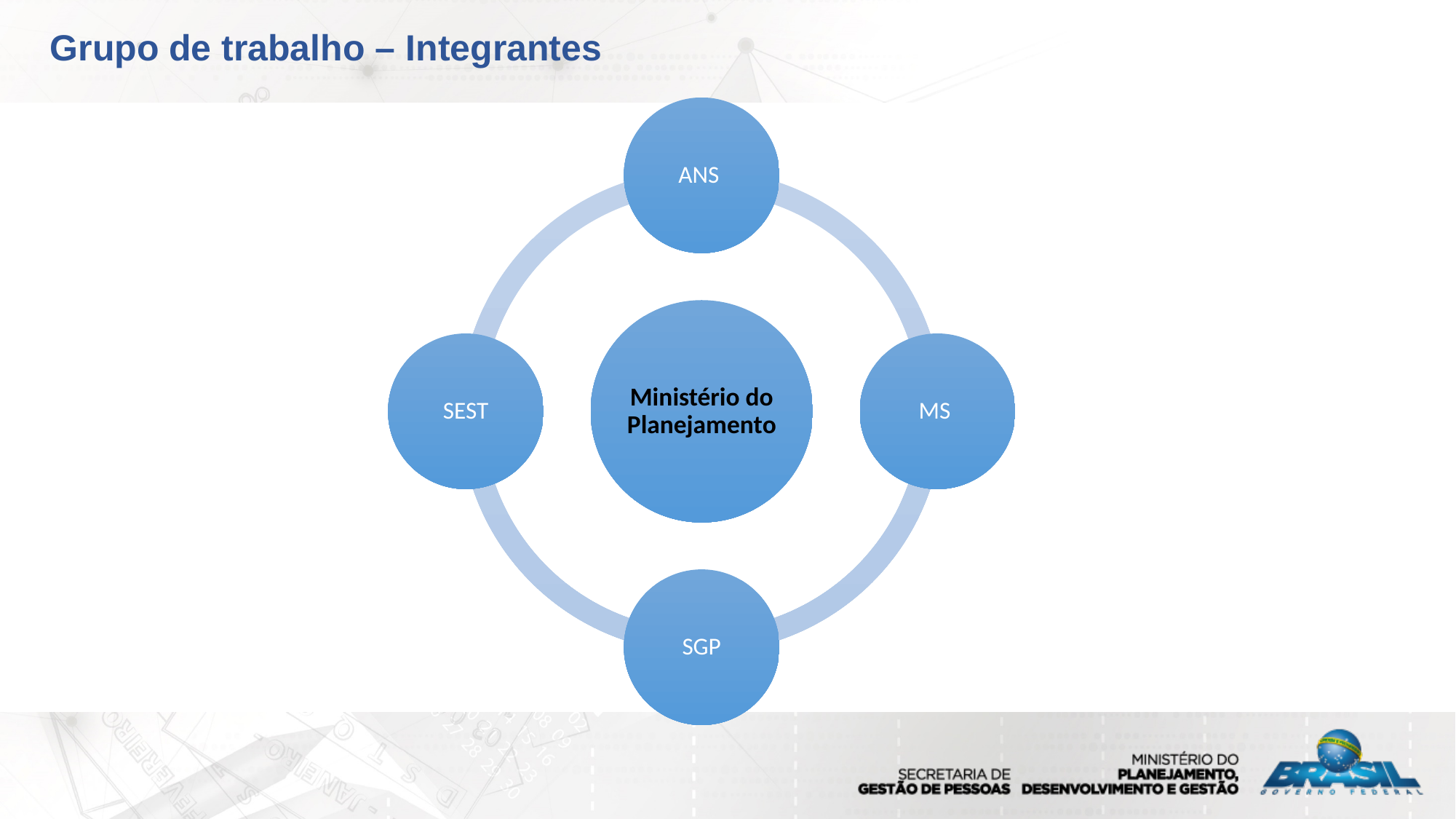

Grupo de trabalho – Integrantes
Ministério do Planejamento
ANS
MS
SGP
SEST